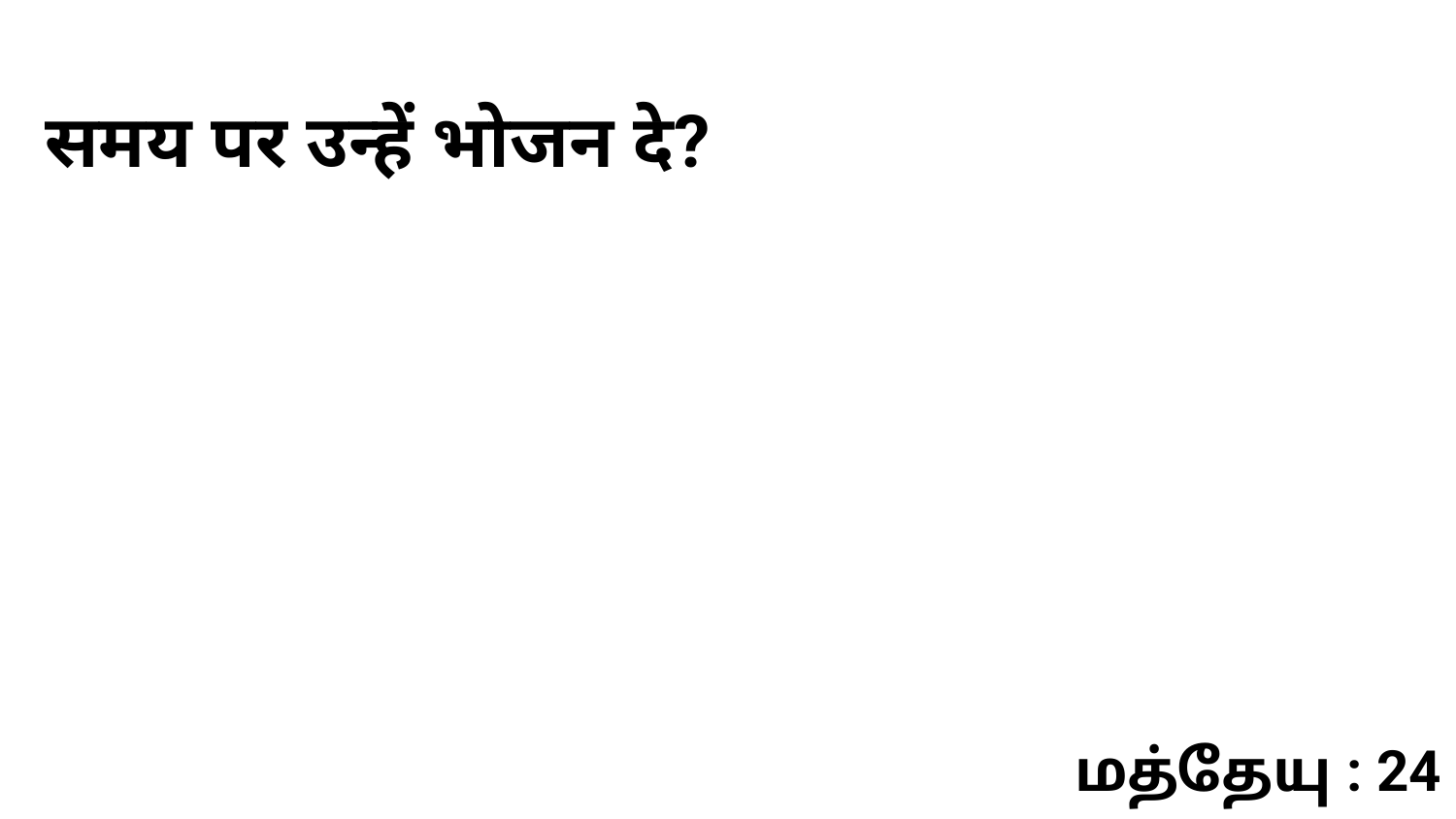

समय पर उन्हें भोजन दे?
மத்தேயு : 24